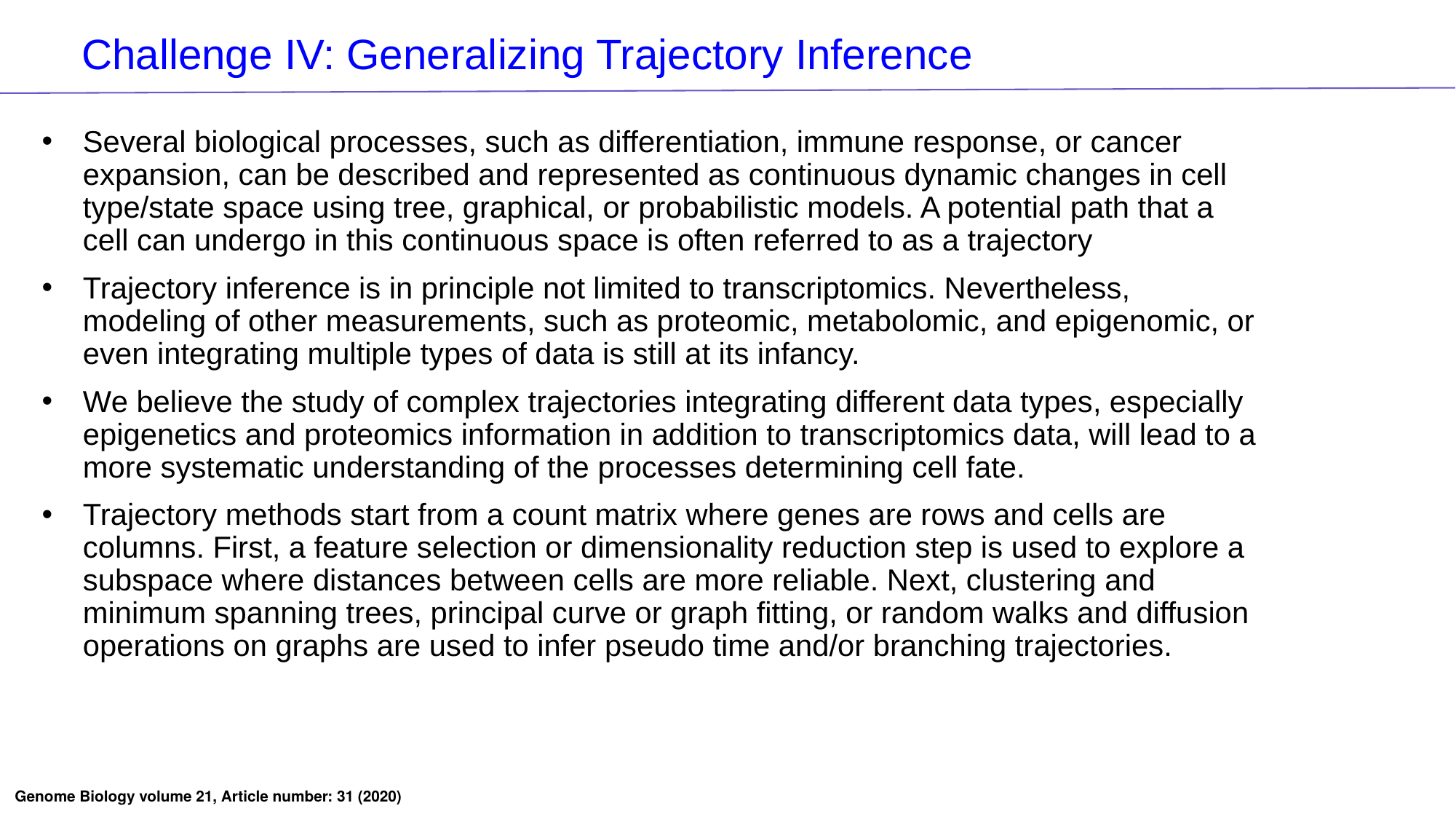

Challenge IV: Generalizing Trajectory Inference
Several biological processes, such as differentiation, immune response, or cancer expansion, can be described and represented as continuous dynamic changes in cell type/state space using tree, graphical, or probabilistic models. A potential path that a cell can undergo in this continuous space is often referred to as a trajectory
Trajectory inference is in principle not limited to transcriptomics. Nevertheless, modeling of other measurements, such as proteomic, metabolomic, and epigenomic, or even integrating multiple types of data is still at its infancy.
We believe the study of complex trajectories integrating different data types, especially epigenetics and proteomics information in addition to transcriptomics data, will lead to a more systematic understanding of the processes determining cell fate.
Trajectory methods start from a count matrix where genes are rows and cells are columns. First, a feature selection or dimensionality reduction step is used to explore a subspace where distances between cells are more reliable. Next, clustering and minimum spanning trees, principal curve or graph fitting, or random walks and diffusion operations on graphs are used to infer pseudo time and/or branching trajectories.
Genome Biology volume 21, Article number: 31 (2020)